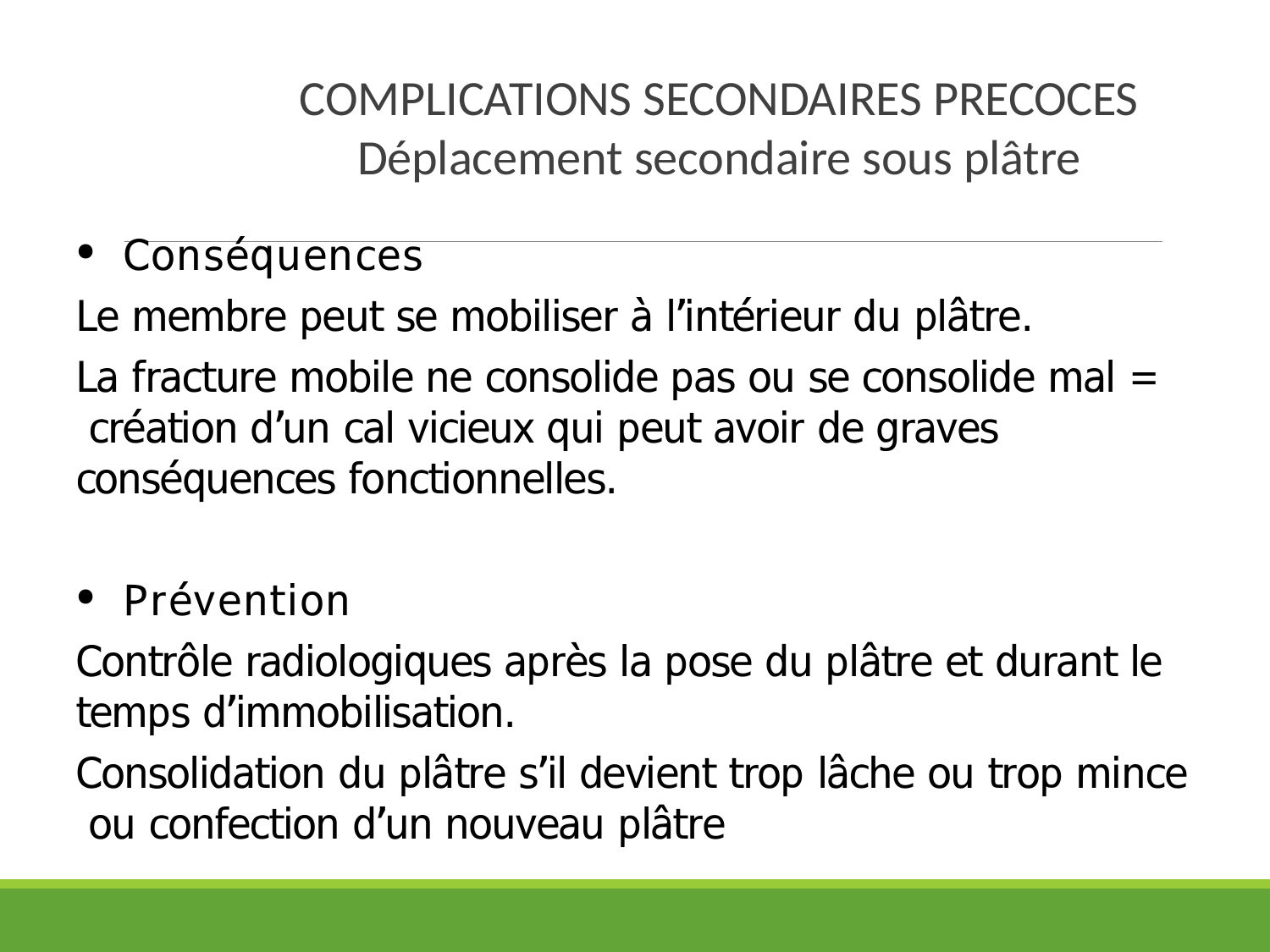

# COMPLICATIONS SECONDAIRES PRECOCES
Déplacement secondaire sous plâtre
Conséquences
Le membre peut se mobiliser à l’intérieur du plâtre.
La fracture mobile ne consolide pas ou se consolide mal =  création d’un cal vicieux qui peut avoir de graves  conséquences fonctionnelles.

Prévention
Contrôle radiologiques après la pose du plâtre et durant le
temps d’immobilisation.
Consolidation du plâtre s’il devient trop lâche ou trop mince  ou confection d’un nouveau plâtre